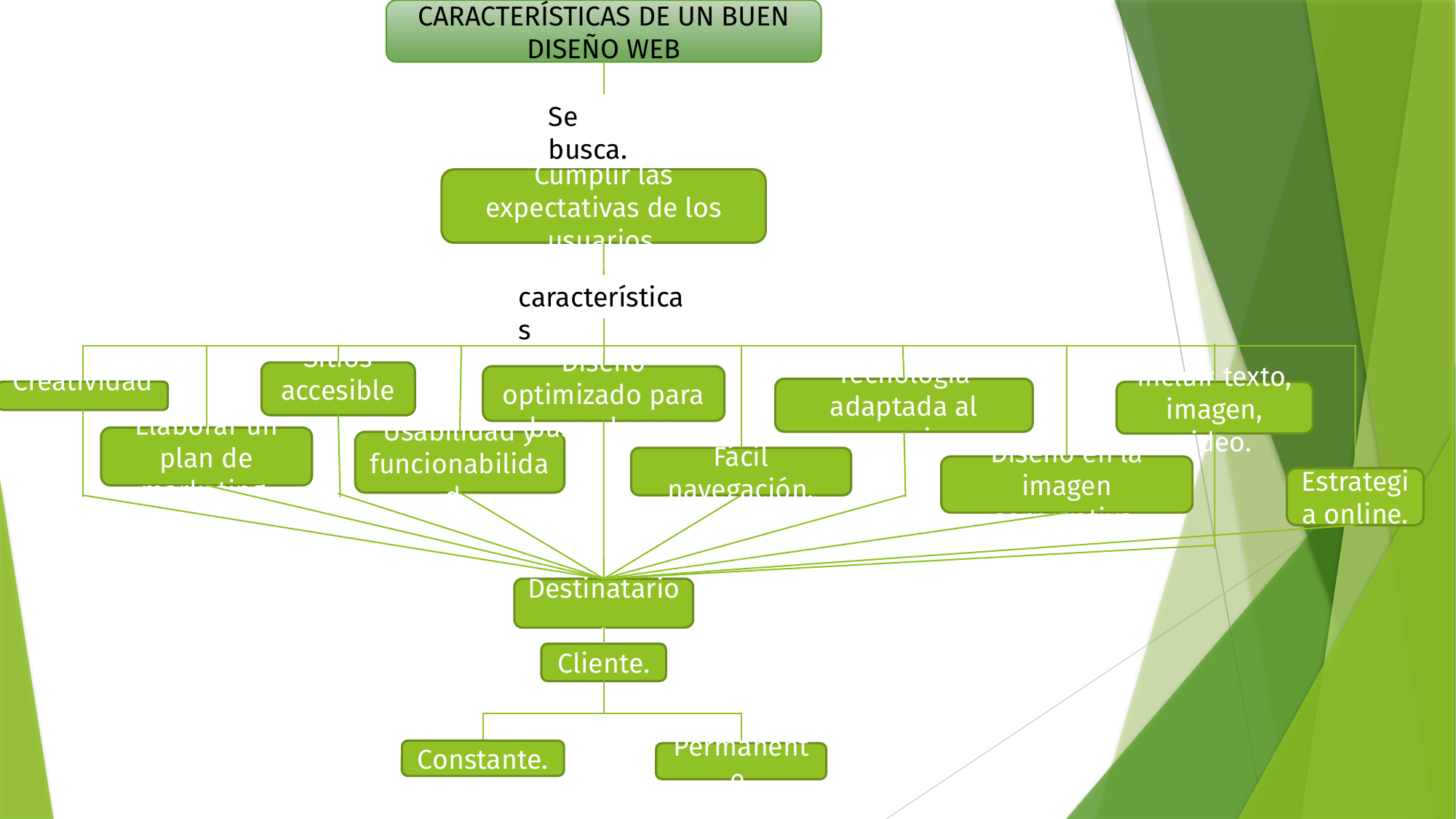

CARACTERÍSTICAS DE UN BUEN DISEÑO WEB
Se busca.
Cumplir las expectativas de los usuarios.
características
Sitios accesibles.
Diseño optimizado para buscadores.
Tecnología adaptada al usuario.
Creatividad.
Incluir texto, imagen, video.
Elaborar un plan de marketing.
Usabilidad y funcionabilidad.
Fácil navegación.
Diseño en la imagen corporativa.
Estrategia online.
Destinatario.
Cliente.
Constante.
Permanente.